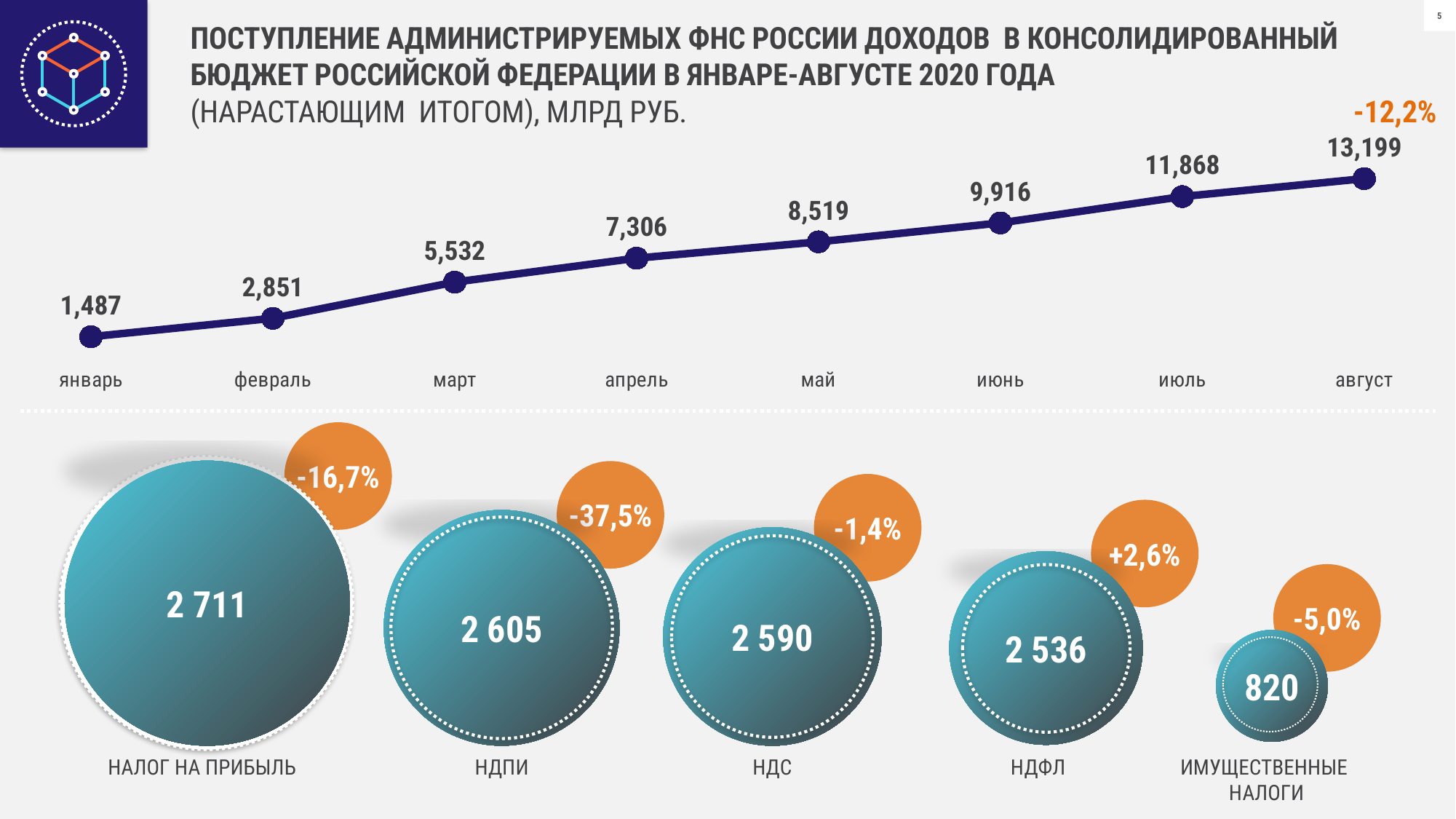

ПОСТУПЛЕНИЕ АДМИНИСТРИРУЕМЫХ ФНС РОССИИ ДОХОДОВ  В КОНСОЛИДИРОВАННЫЙ БЮДЖЕТ РОССИЙСКОЙ ФЕДЕРАЦИИ В ЯНВАРЕ-АВГУСТЕ 2020 ГОДА
(НАРАСТАЮЩИМ  ИТОГОМ), МЛРД РУБ.

-12,2%

### Chart

| Category | Консолидированный бюджет Российской Федерации |
|---|---|
| январь | 1486.948786 |
| февраль | 2851.3 |
| март | 5532.3 |
| апрель | 7305.9 |
| май | 8518.9 |
| июнь | 9915.8 |
| июль | 11868.2 |
| август | 13198.8 |
-16,7%

2 711
-37,5%
-1,4%
+2,6%
2 605

2 590

2 536
-5,0%

820

НАЛОГ НА ПРИБЫЛЬ
НДПИ
НДС
НДФЛ
ИМУЩЕСТВЕННЫЕ
 НАЛОГИ